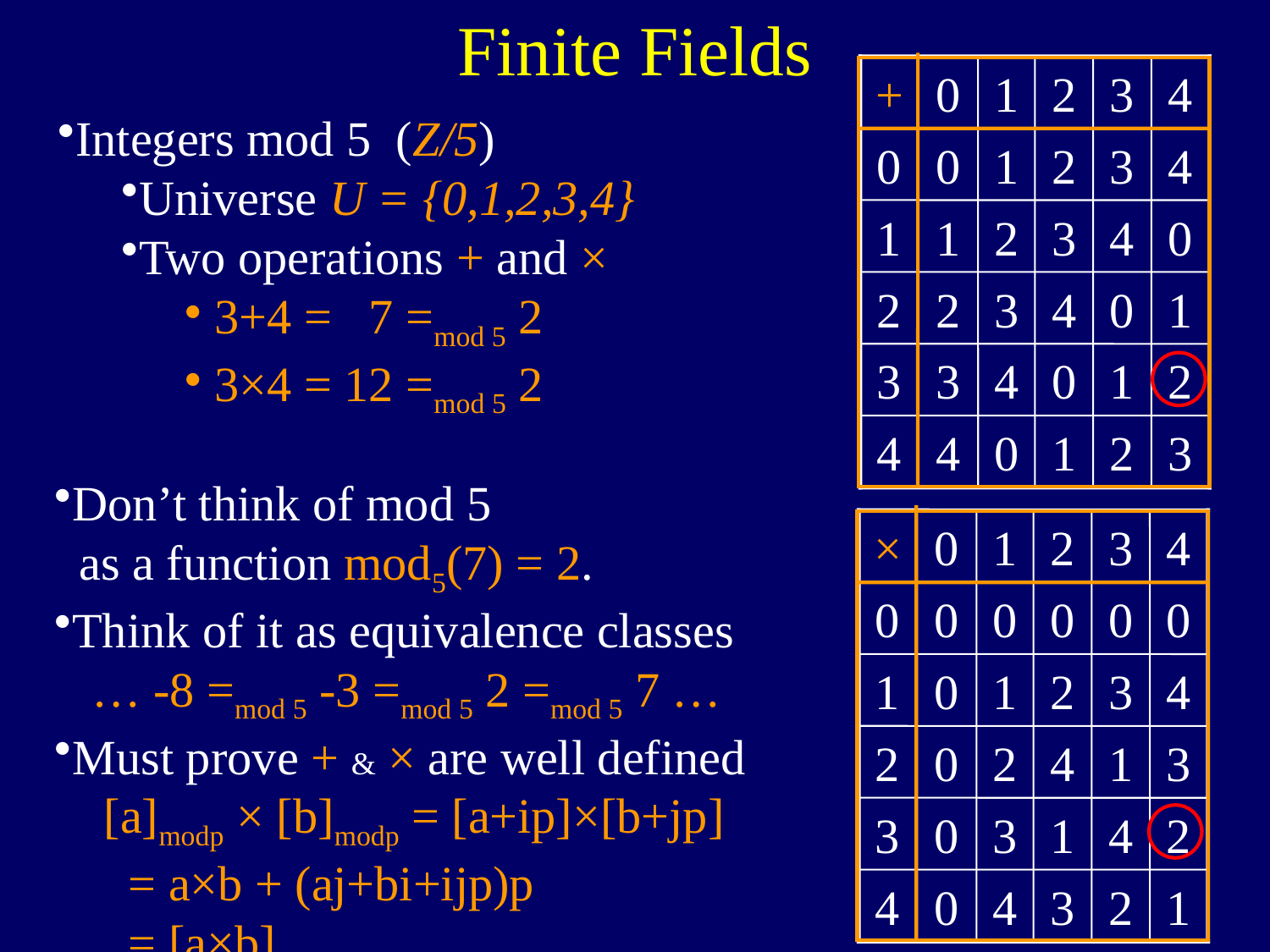

Finite Fields

+

0

1

2

3

4

0

0
1
2
3
4

1

1
2
3
4
0
2

2
3
4
0
1
3

3
4
0
1
2
4

4
0
1
2
3

Integers mod 5  (Z/5)
Universe U = {0,1,2,3,4}
Two operations + and ×
 3+4 =   7 =mod 5 2
 3×4 = 12 =mod 5 2

Don’t think of mod 5
  as a function mod5(7) = 2.
Think of it as equivalence classes
   … -8 =mod 5 -3 =mod 5 2 =mod 5 7 …
Must prove + & × are well defined
    [a]modp × [b]modp = [a+ip]×[b+jp]
      = a×b + (aj+bi+ijp)p
      = [a×b]modp

×

0

1

2

3

4

0

0
0
0
0
0
1

0
1
2
3
4
2

0
2
4
1
3
3

0
3
1
4
2
4

0
4
3
2
1